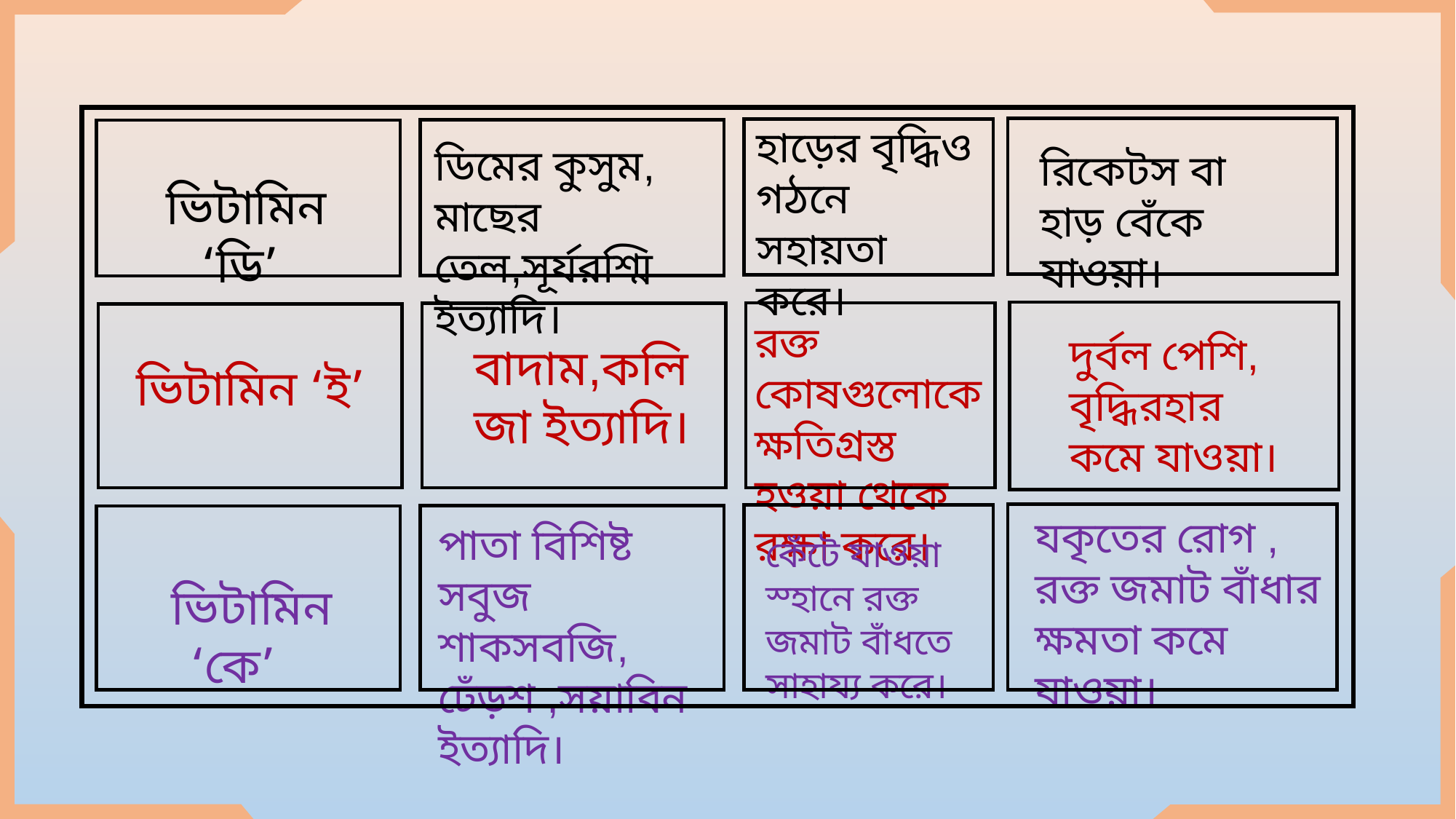

হাড়ের বৃদ্ধিও গঠনে সহায়তা করে।

ডিমের কুসুম, মাছের তেল,সূর্যরশ্মি ইত্যাদি।
রিকেটস বা হাড় বেঁকে যাওয়া।
ভিটামিন ‘ডি’

রক্ত কোষগুলোকে ক্ষতিগ্রস্ত হওয়া থেকে রক্ষা করে।
দুর্বল পেশি, বৃদ্ধিরহার কমে যাওয়া।
বাদাম,কলিজা ইত্যাদি।
ভিটামিন ‘ই’

যকৃতের রোগ , রক্ত জমাট বাঁধার ক্ষমতা কমে যাওয়া।

পাতা বিশিষ্ট সবুজ শাকসবজি, ঢেঁড়শ ,সয়াবিন ইত্যাদি।
কেঁটে যাওয়া স্হানে রক্ত জমাট বাঁধতে সাহায্য করে।

ভিটামিন ‘কে’